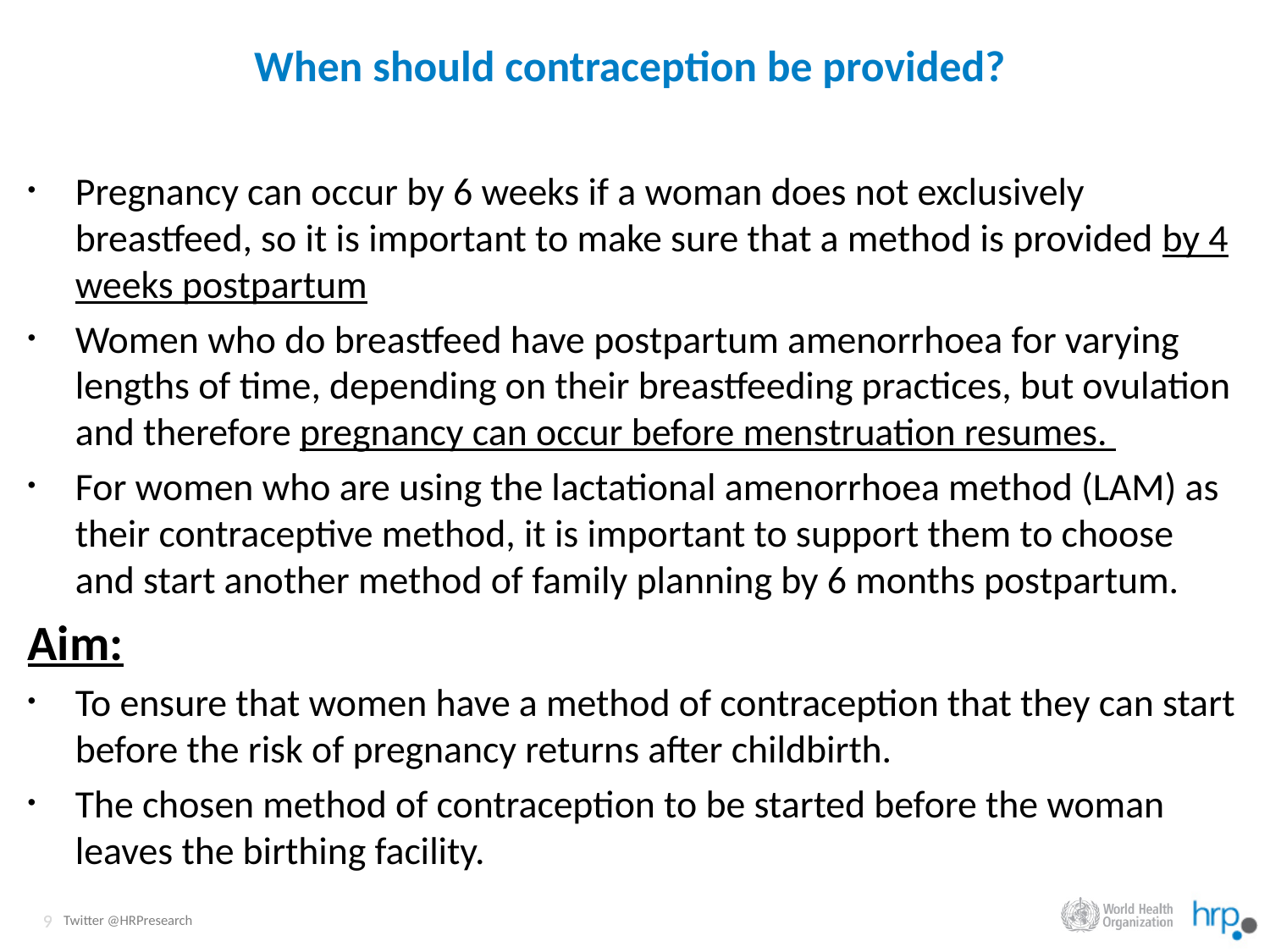

# When should contraception be provided?

Pregnancy can occur by 6 weeks if a woman does not exclusively breastfeed, so it is important to make sure that a method is provided by 4 weeks postpartum
Women who do breastfeed have postpartum amenorrhoea for varying lengths of time, depending on their breastfeeding practices, but ovulation and therefore pregnancy can occur before menstruation resumes.
For women who are using the lactational amenorrhoea method (LAM) as their contraceptive method, it is important to support them to choose and start another method of family planning by 6 months postpartum.
Aim:
To ensure that women have a method of contraception that they can start before the risk of pregnancy returns after childbirth.
The chosen method of contraception to be started before the woman leaves the birthing facility.